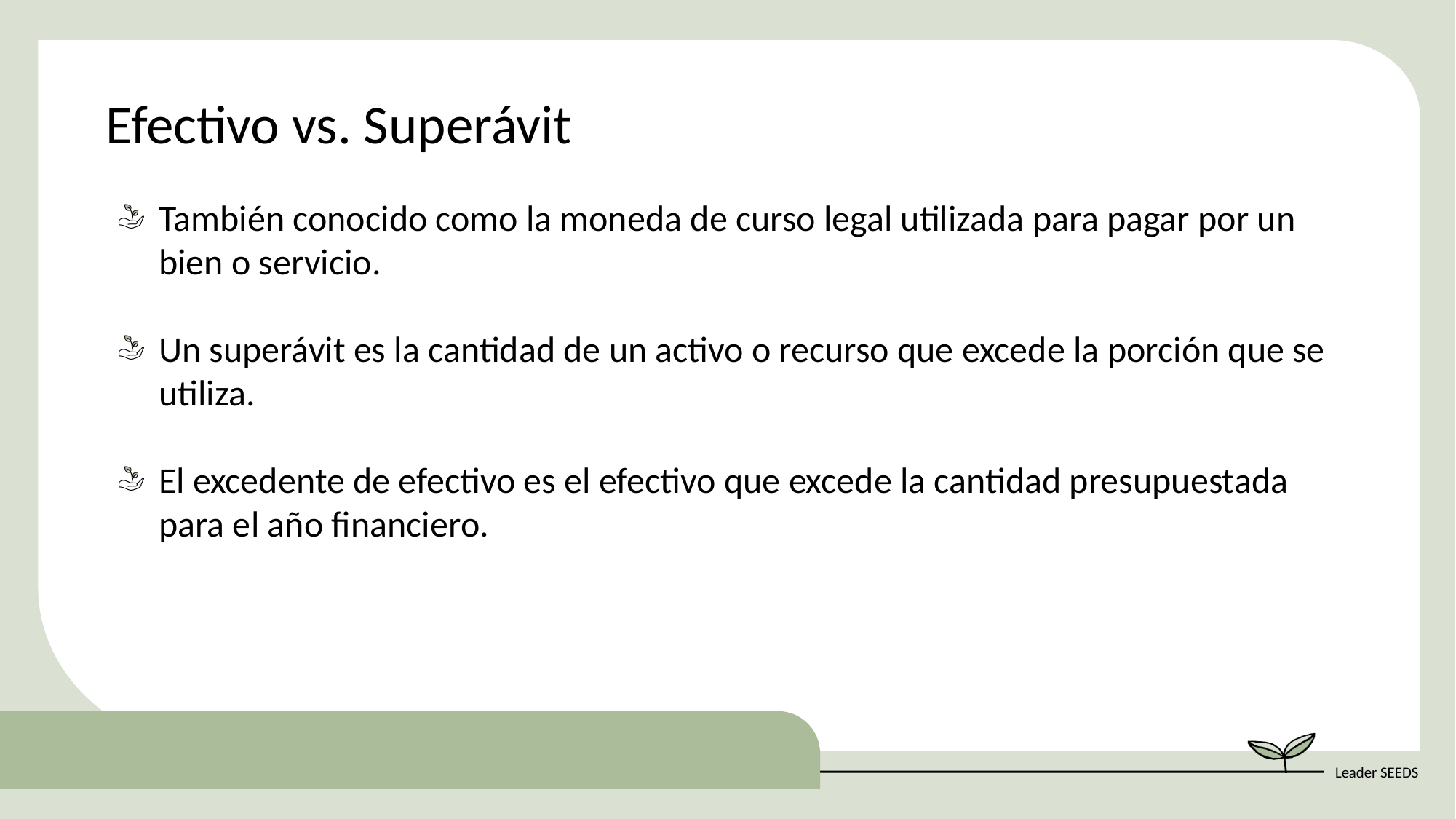

Efectivo vs. Superávit

También conocido como la moneda de curso legal utilizada para pagar por un bien o servicio.

Un superávit es la cantidad de un activo o recurso que excede la porción que se utiliza.

El excedente de efectivo es el efectivo que excede la cantidad presupuestada para el año financiero.